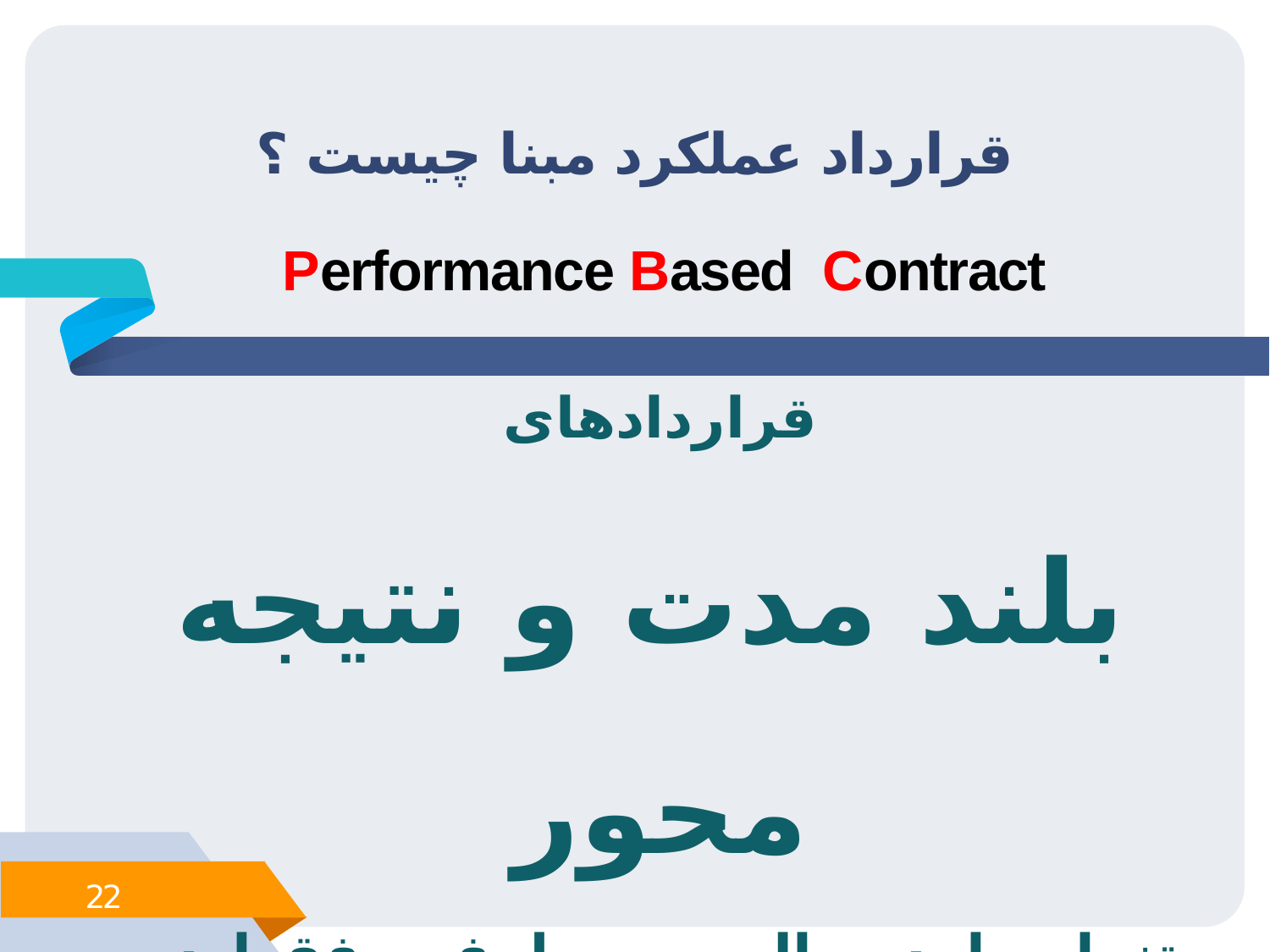

# قرارداد عملکرد مبنا چیست ؟
Performance Based  Contract
قراردادهای
 بلند مدت و نتیجه محور
تنها مراوده مالی بین طرفین فقط در محدوده کمیت و کیفیت محصول ( کالا یا خدمات )  میباشد.